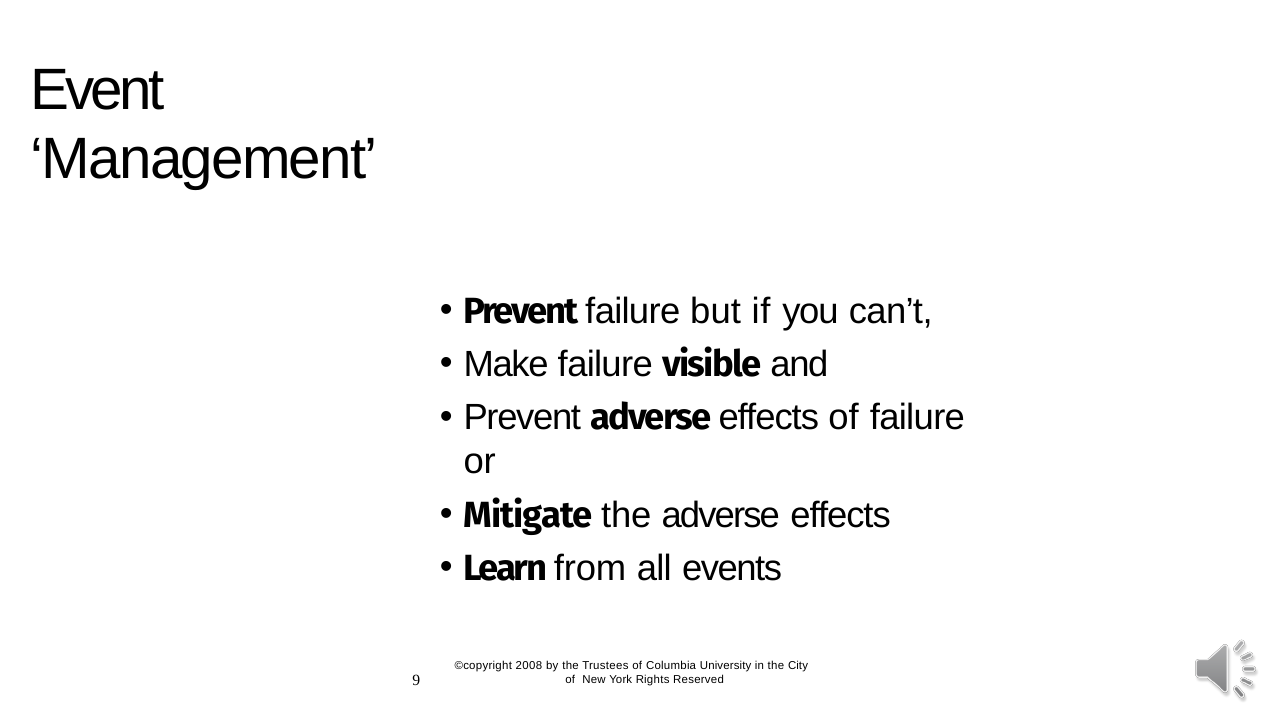

# Event ‘Management’
Prevent failure but if you can’t,
Make failure visible and
Prevent adverse effects of failure or
Mitigate the adverse effects
Learn from all events

©copyright 2008 by the Trustees of Columbia University in the City of  New York Rights Reserved
9